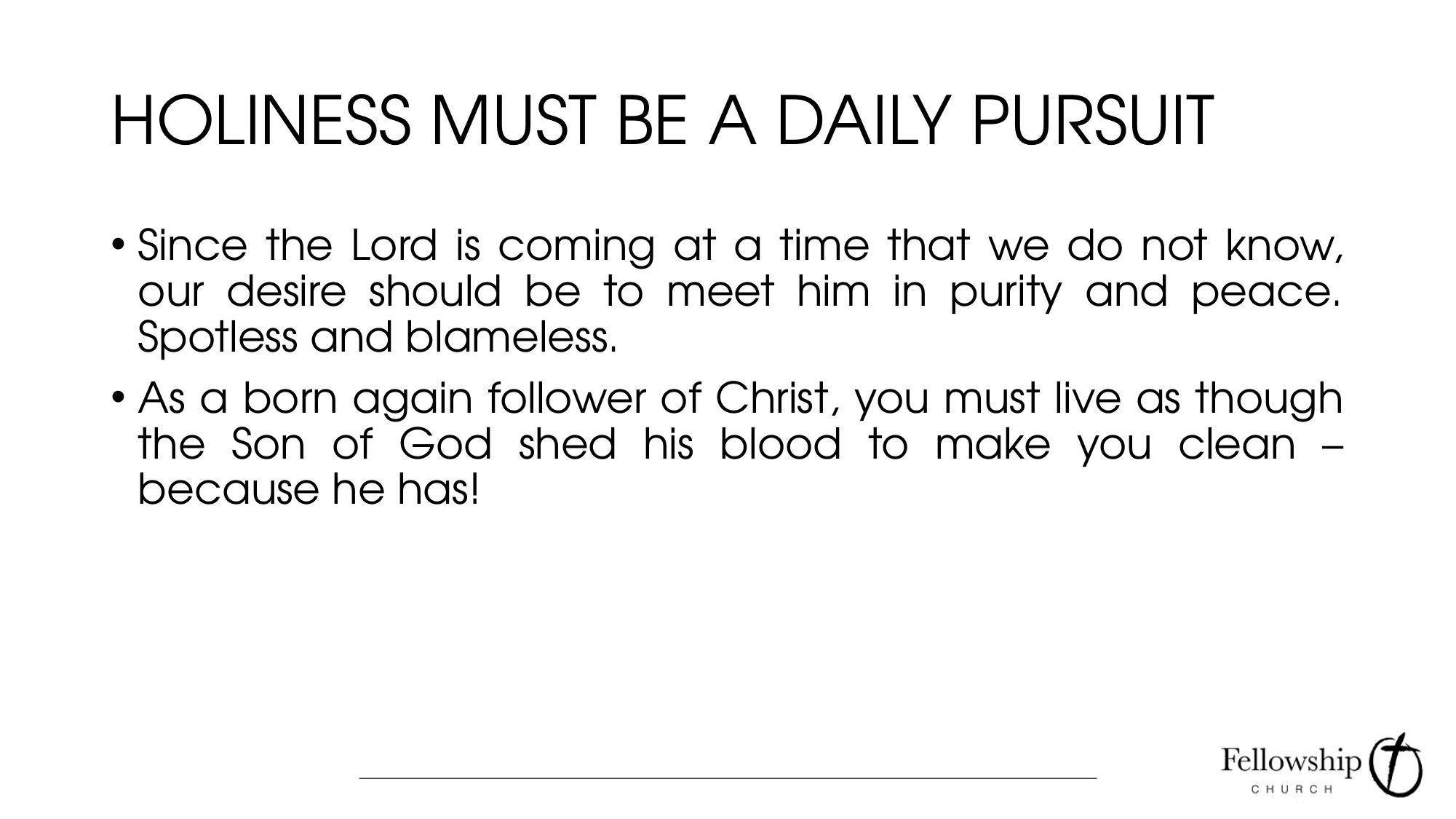

# HOLINESS MUST BE A DAILY PURSUIT
Since the Lord is coming at a time that we do not know, our desire should be to meet him in purity and peace. Spotless and blameless.
As a born again follower of Christ, you must live as though the Son of God shed his blood to make you clean – because he has!